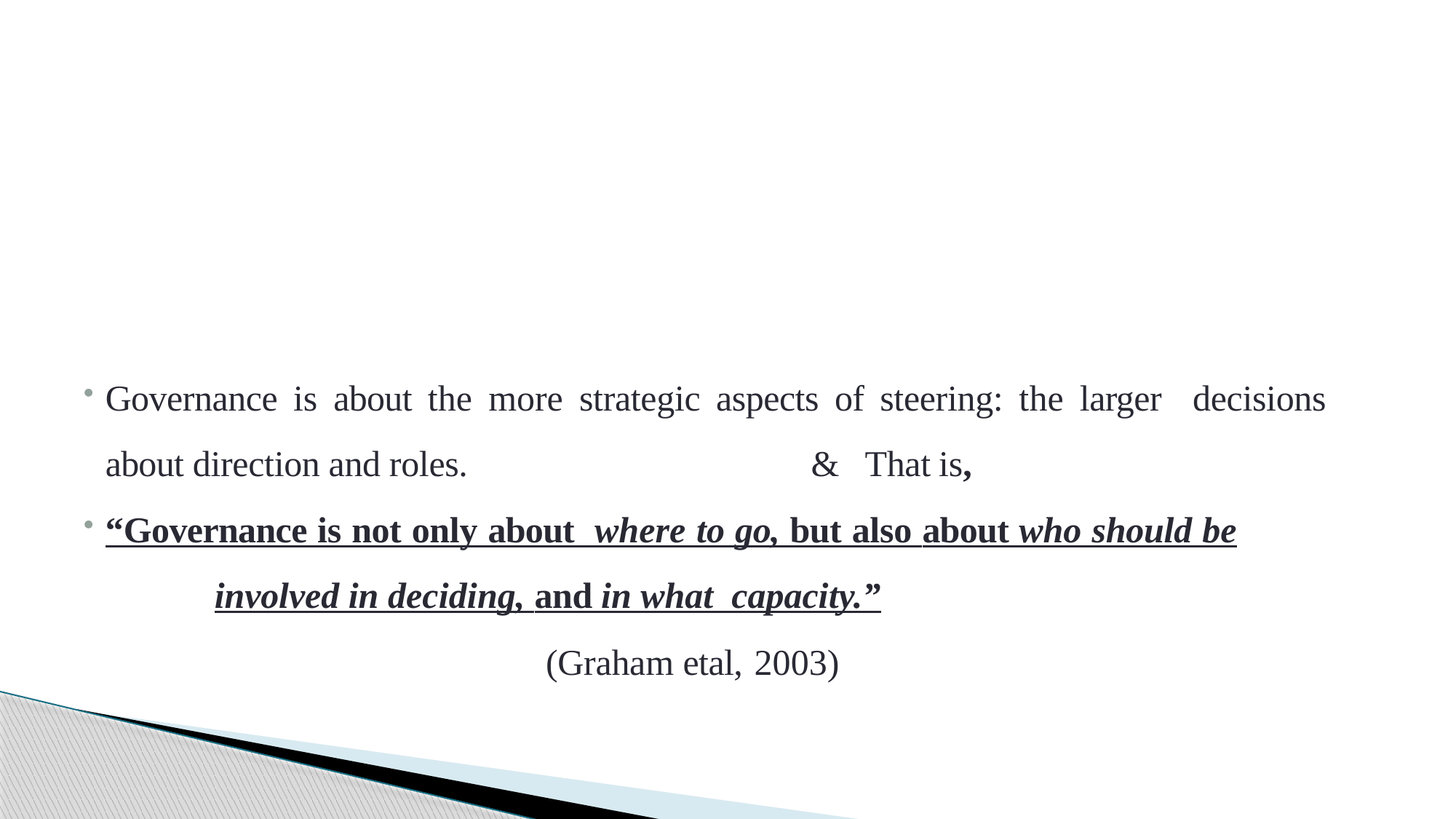

Governance is about the more strategic aspects of steering: the larger  decisions about direction and roles.                                       &   That is,
“Governance is not only about  where to go, but also about who should be  			involved in deciding, and in what  capacity.”
                                                    (Graham etal, 2003)